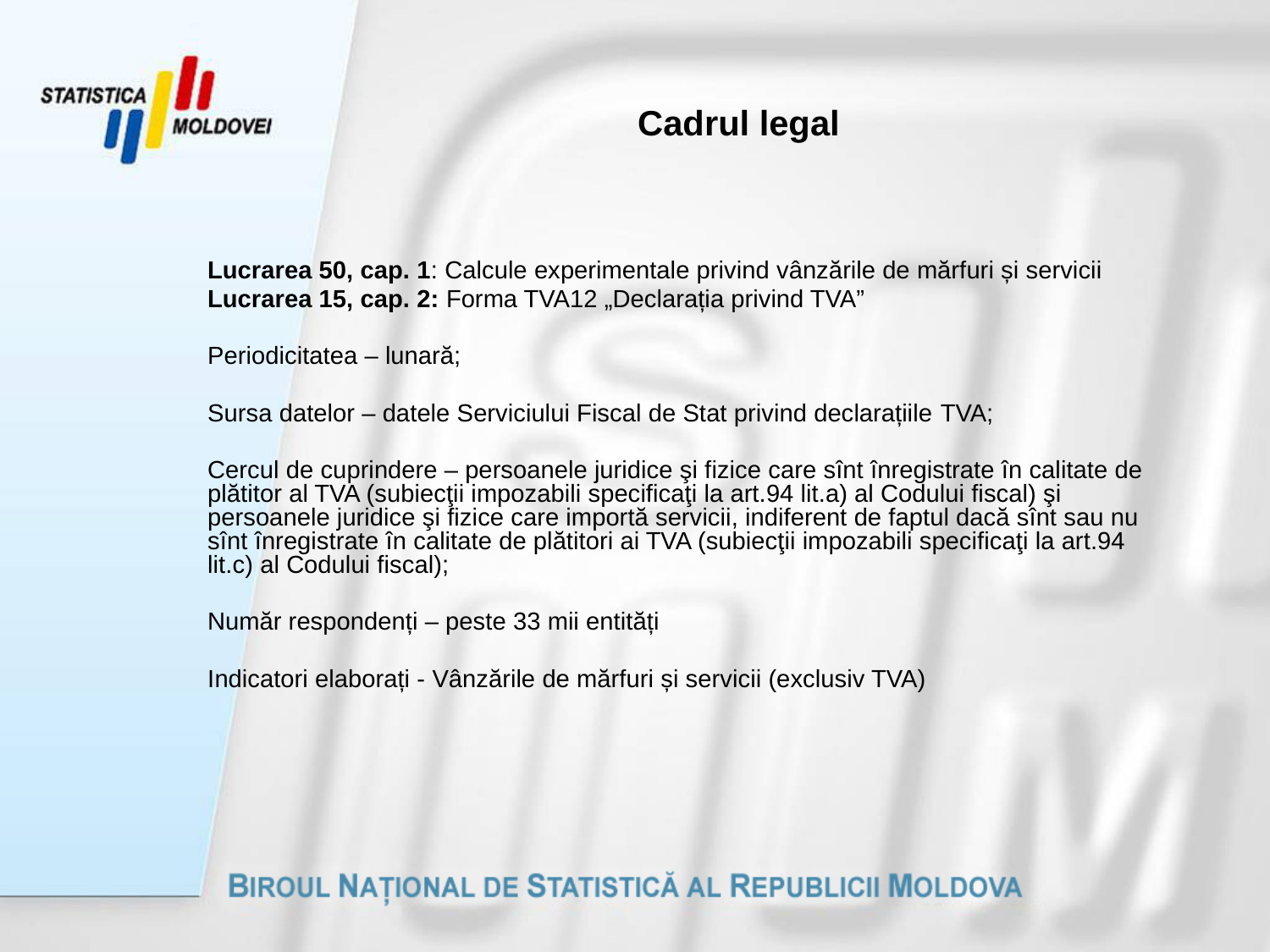

# Cadrul legal
Lucrarea 50, cap. 1: Calcule experimentale privind vânzările de mărfuri și servicii
Lucrarea 15, cap. 2: Forma TVA12 „Declarația privind TVA”

Periodicitatea – lunară;

Sursa datelor – datele Serviciului Fiscal de Stat privind declarațiile TVA;

Cercul de cuprindere – persoanele juridice şi fizice care sînt înregistrate în calitate de plătitor al TVA (subiecţii impozabili specificaţi la art.94 lit.a) al Codului fiscal) şi persoanele juridice şi fizice care importă servicii, indiferent de faptul dacă sînt sau nu sînt înregistrate în calitate de plătitori ai TVA (subiecţii impozabili specificaţi la art.94 lit.c) al Codului fiscal);

Număr respondenți – peste 33 mii entități

Indicatori elaborați - Vânzările de mărfuri și servicii (exclusiv TVA)